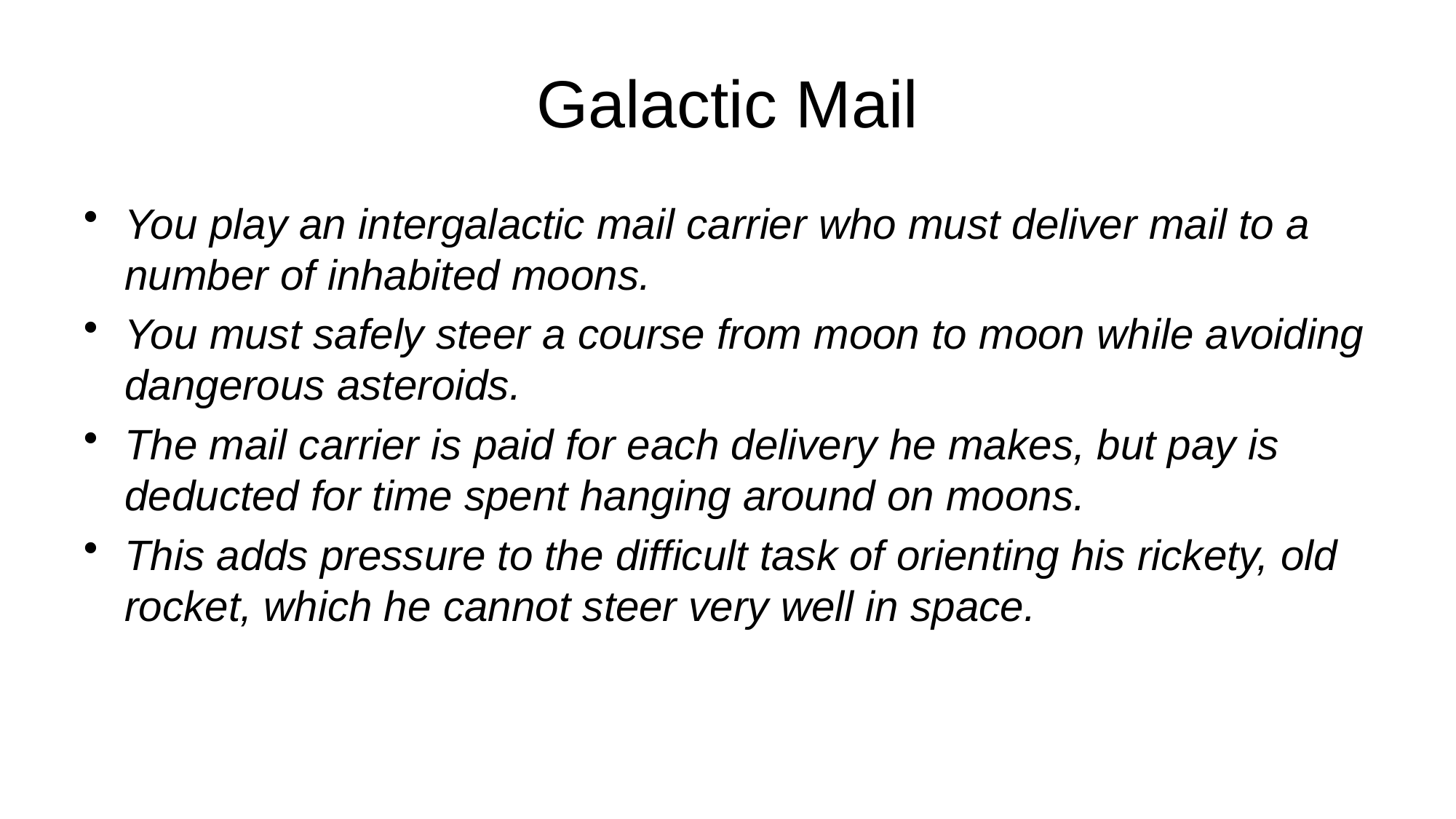

# Galactic Mail
You play an intergalactic mail carrier who must deliver mail to a number of inhabited moons.
You must safely steer a course from moon to moon while avoiding dangerous asteroids.
The mail carrier is paid for each delivery he makes, but pay is deducted for time spent hanging around on moons.
This adds pressure to the difficult task of orienting his rickety, old rocket, which he cannot steer very well in space.